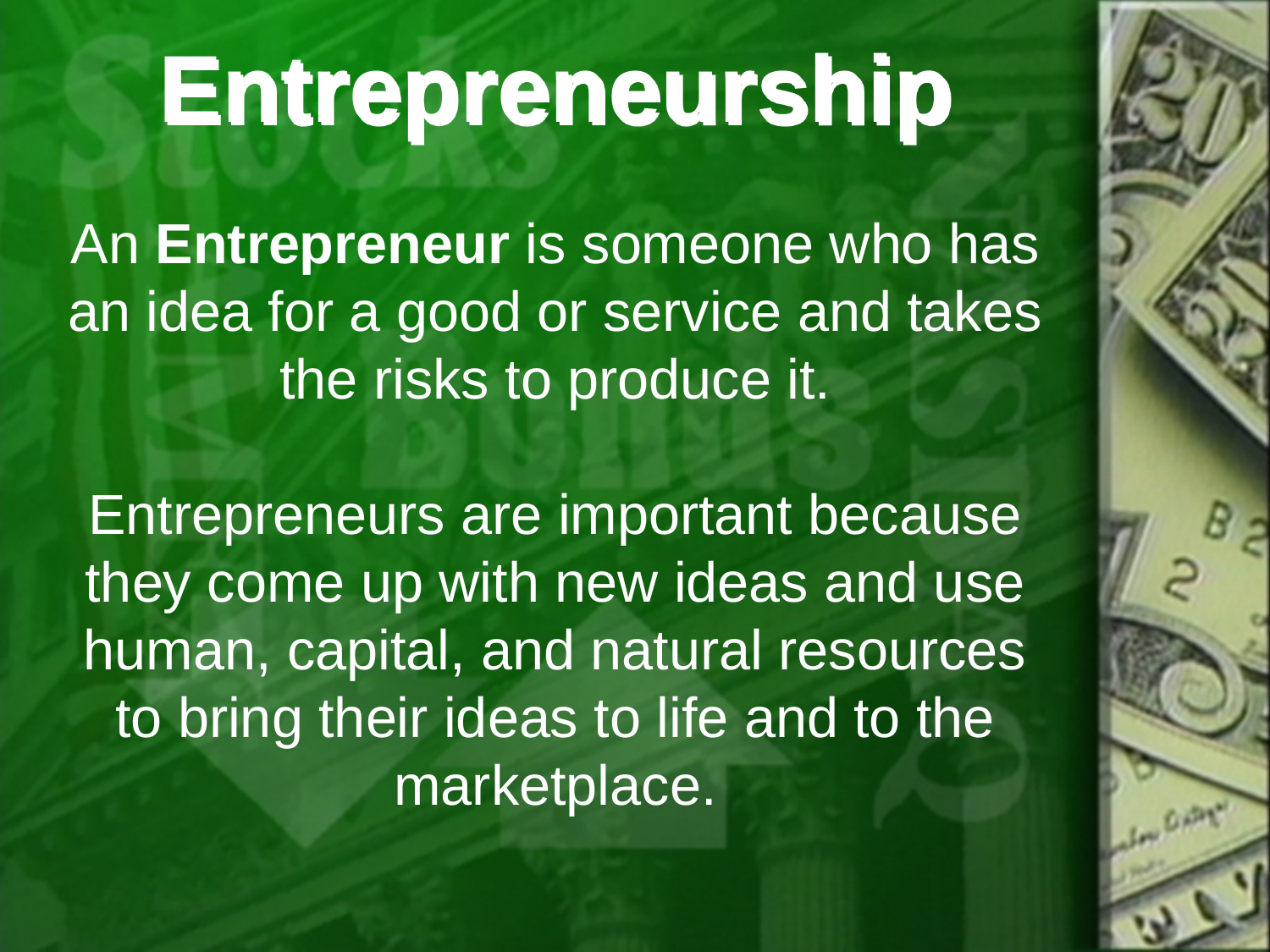

# Entrepreneurship
An Entrepreneur is someone who has an idea for a good or service and takes the risks to produce it.

Entrepreneurs are important because they come up with new ideas and use human, capital, and natural resources to bring their ideas to life and to the marketplace.